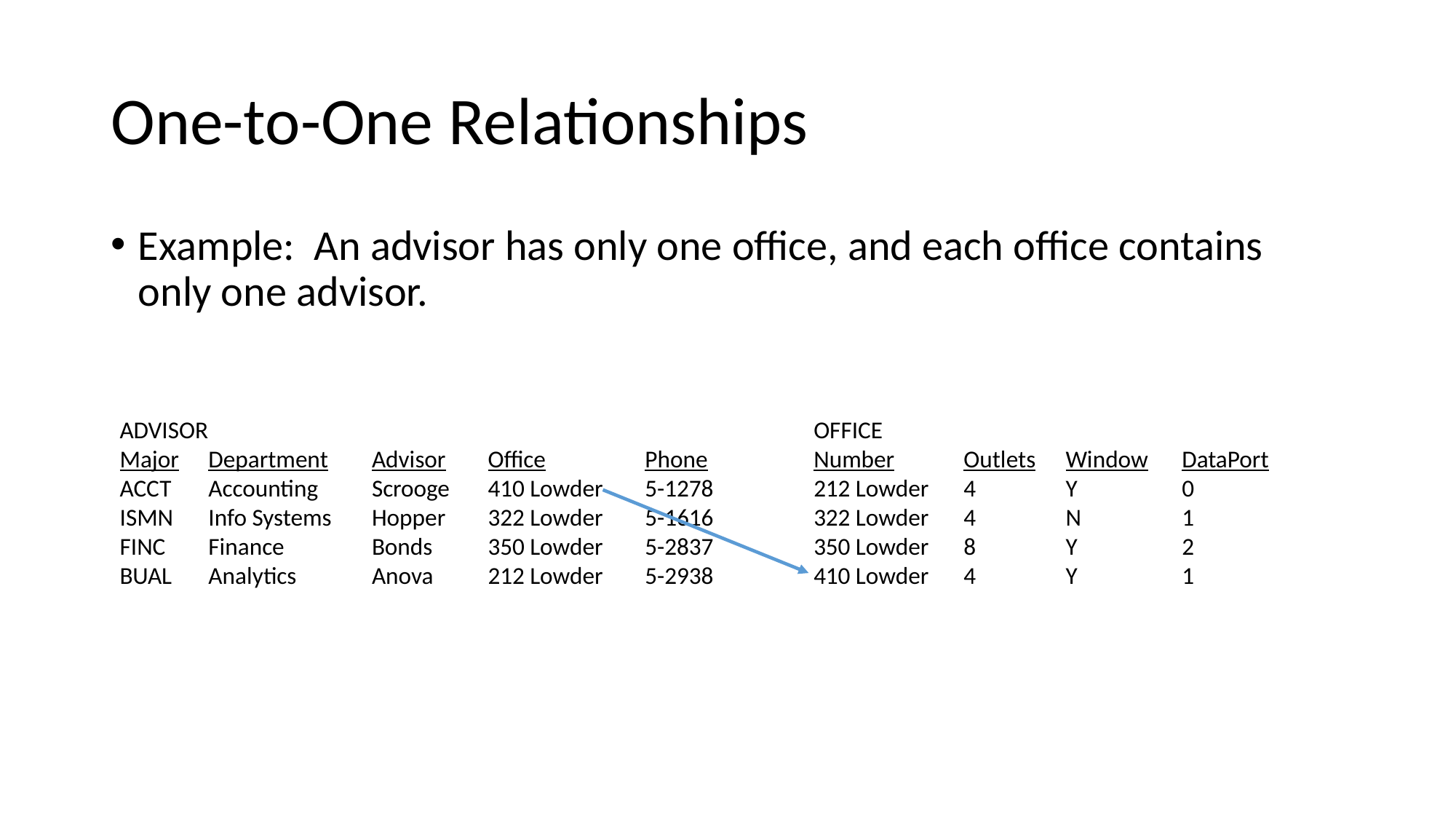

# One-to-One Relationships
Example:  An advisor has only one office, and each office contains only one advisor.
ADVISOR
Major	Department	Advisor	Office	Phone
ACCT	Accounting	Scrooge	410 Lowder	5-1278
ISMN	Info Systems	Hopper	322 Lowder	5-1616
FINC	Finance	Bonds	350 Lowder	5-2837
BUAL	Analytics	Anova	212 Lowder	5-2938
OFFICE
Number	Outlets	Window	DataPort
212 Lowder	4	Y	0
322 Lowder	4	N	1
350 Lowder	8	Y	2
410 Lowder	4	Y	1